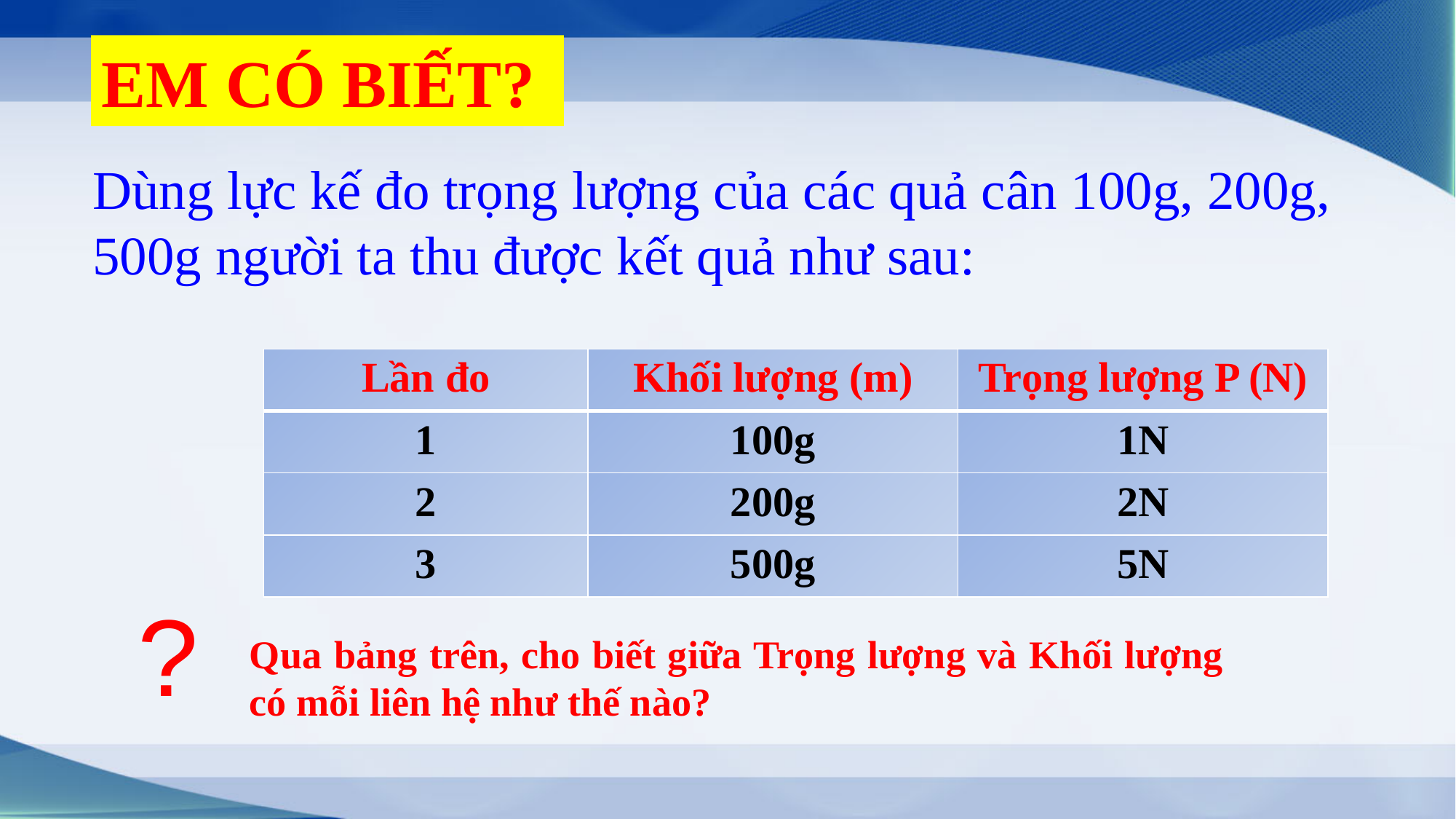

EM CÓ BIẾT?
Dùng lực kế đo trọng lượng của các quả cân 100g, 200g, 500g người ta thu được kết quả như sau:
| Lần đo | Khối lượng (m) | Trọng lượng P (N) |
| --- | --- | --- |
| 1 | 100g | 1N |
| 2 | 200g | 2N |
| 3 | 500g | 5N |
?
Qua bảng trên, cho biết giữa Trọng lượng và Khối lượng có mỗi liên hệ như thế nào?